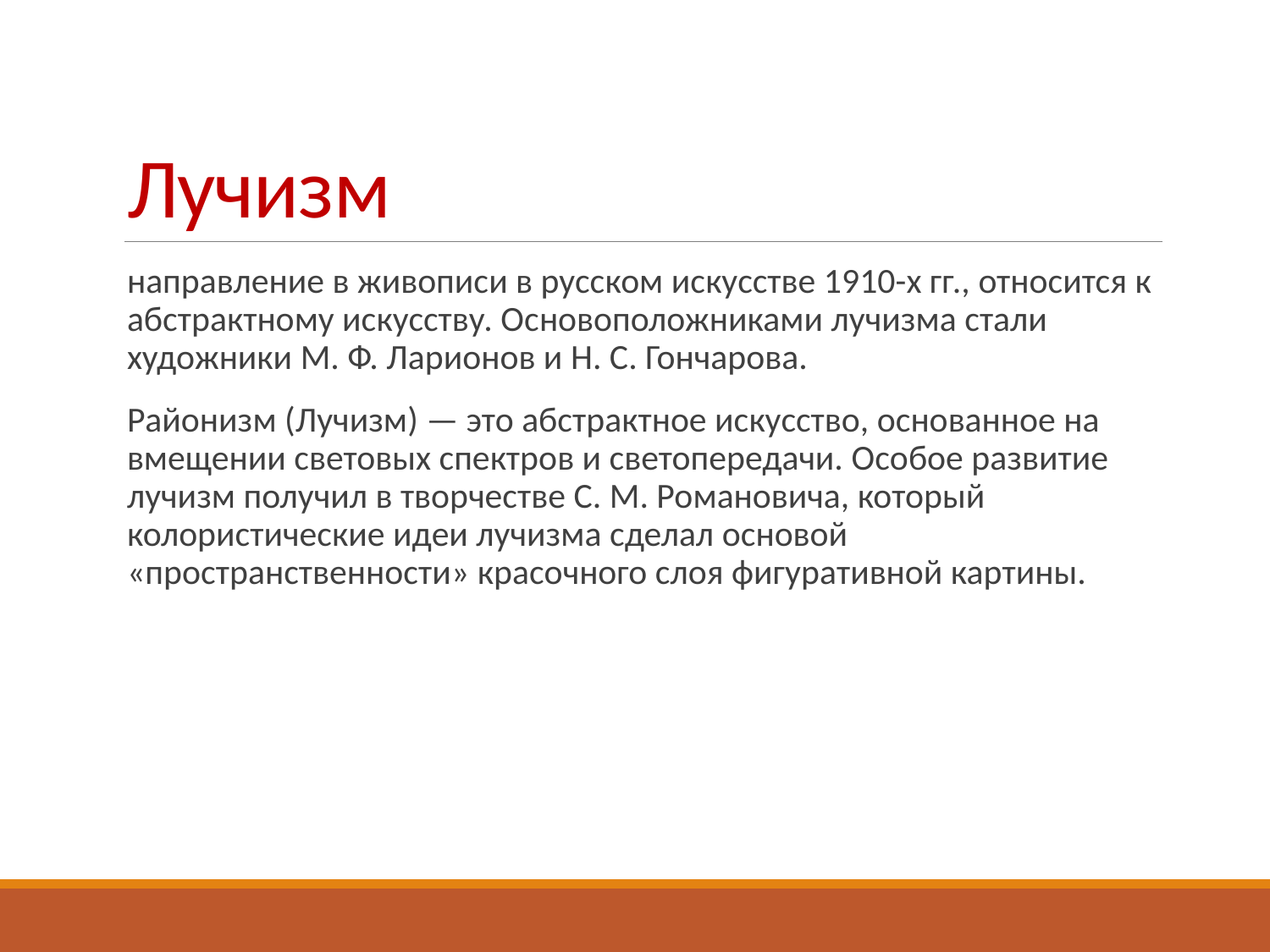

# Лучизм
направление в живописи в русском искусстве 1910-х гг., относится к абстрактному искусству. Основоположниками лучизма стали художники М. Ф. Ларионов и Н. С. Гончарова.
Районизм (Лучизм) — это абстрактное искусство, основанное на вмещении световых спектров и светопередачи. Особое развитие лучизм получил в творчестве С. М. Романовича, который колористические идеи лучизма сделал основой «пространственности» красочного слоя фигуративной картины.